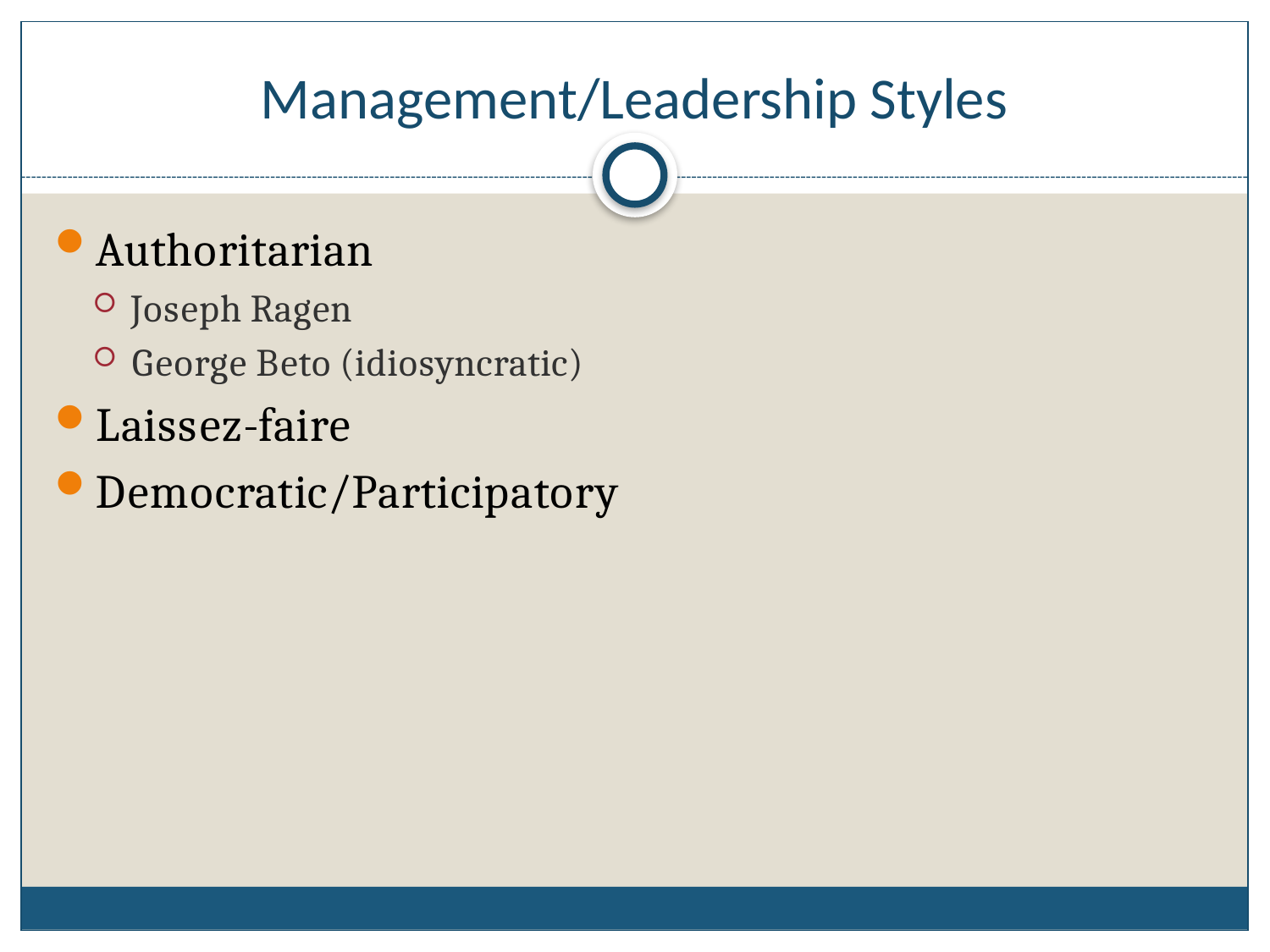

# Management/Leadership Styles
Authoritarian
Joseph Ragen
George Beto (idiosyncratic)
Laissez-faire
Democratic/Participatory